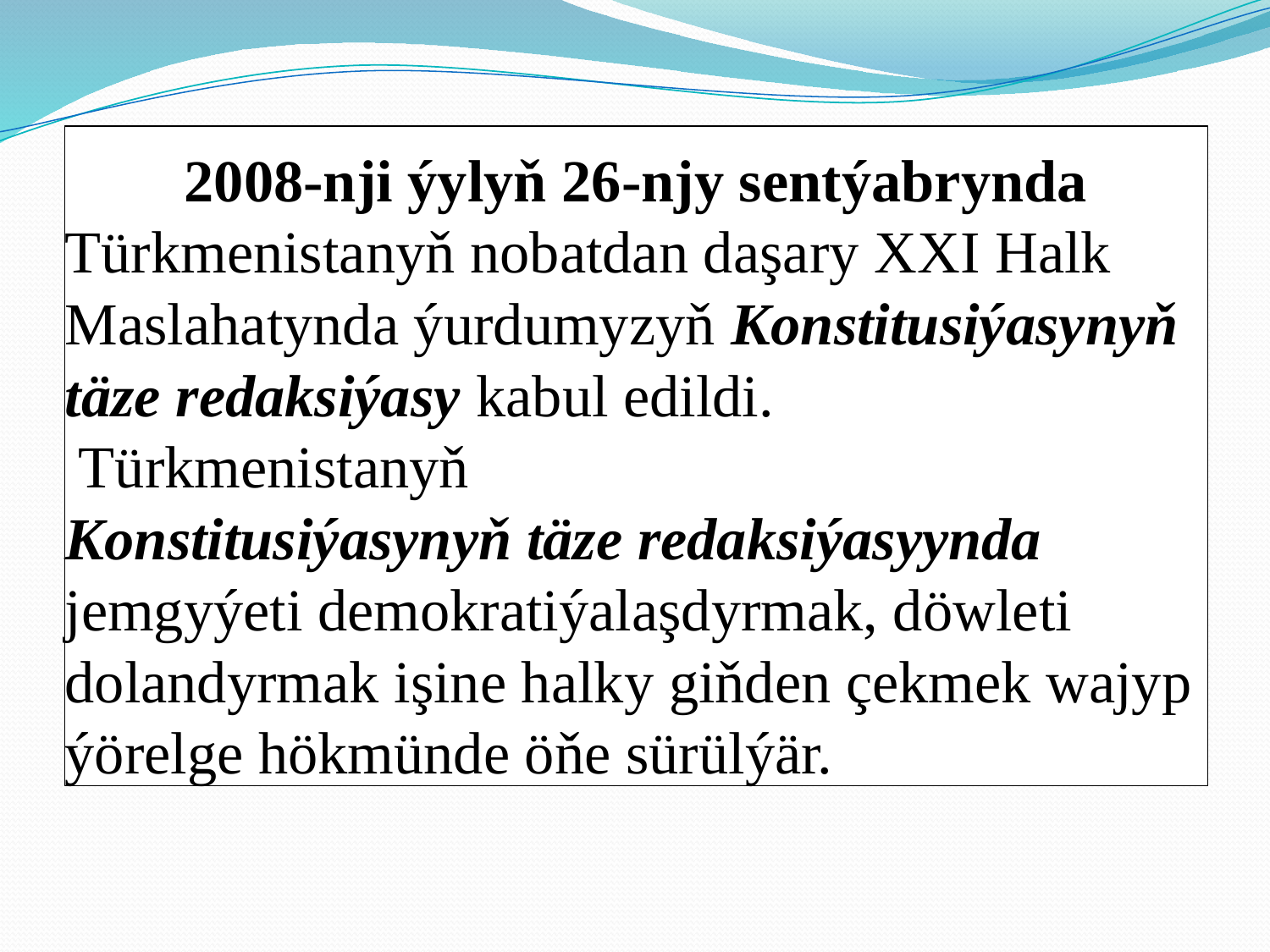

2008-nji ýylyň 26-njy sentýabrynda Türkmenistanyň nobatdan daşary XXI Halk Maslahatynda ýurdumyzyň Konstitusiýasynyň täze redaksiýasy kabul edildi.
 Türkmenistanyň
Konstitusiýasynyň täze redaksiýasyynda jemgyýeti demokratiýalaşdyrmak, döwleti dolandyrmak işine halky giňden çekmek wajyp ýörelge hökmünde öňe sürülýär.